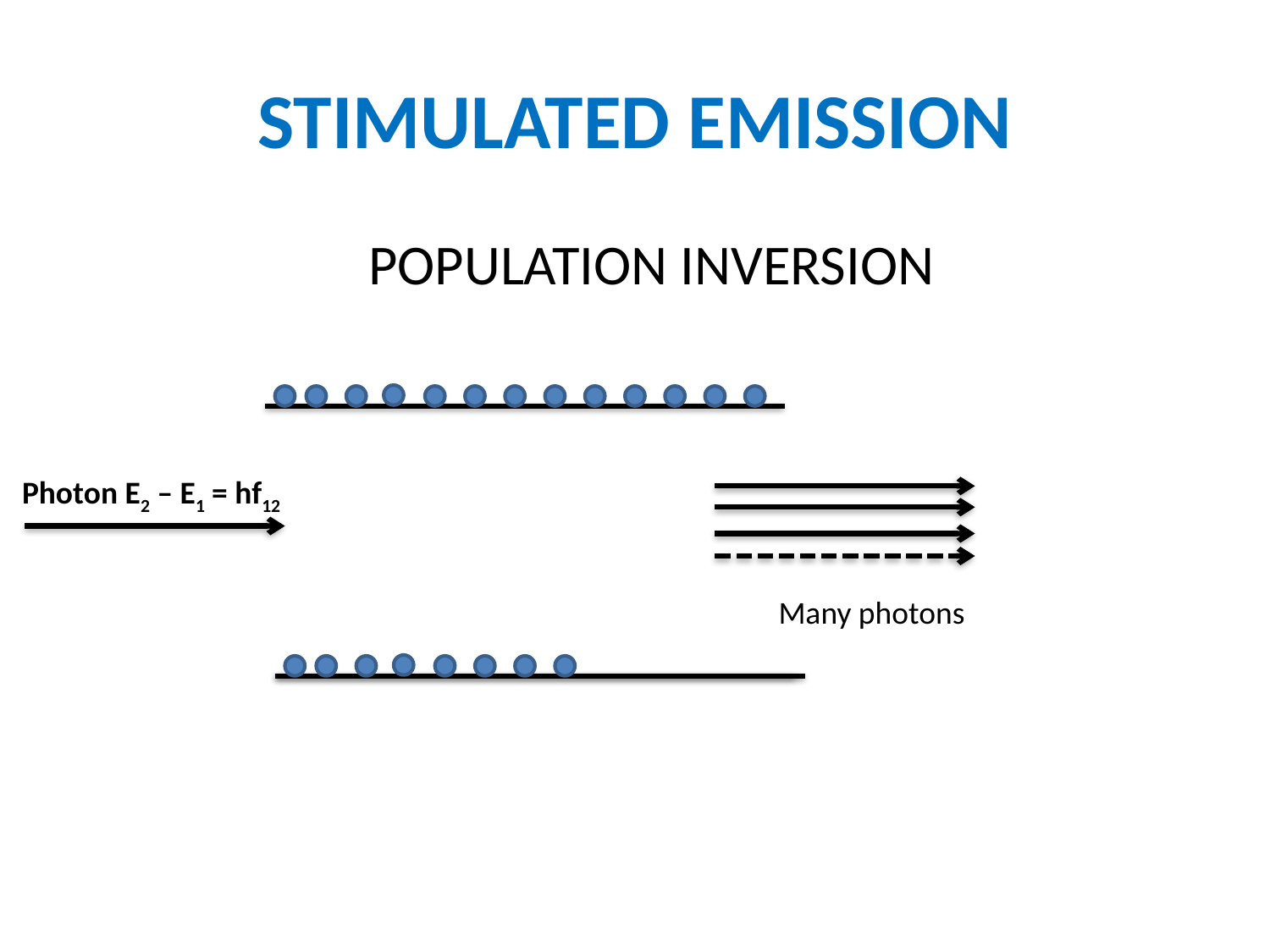

# STIMULATED EMISSION
                       POPULATION INVERSION

Photon E2 – E1 = hf12
Many photons